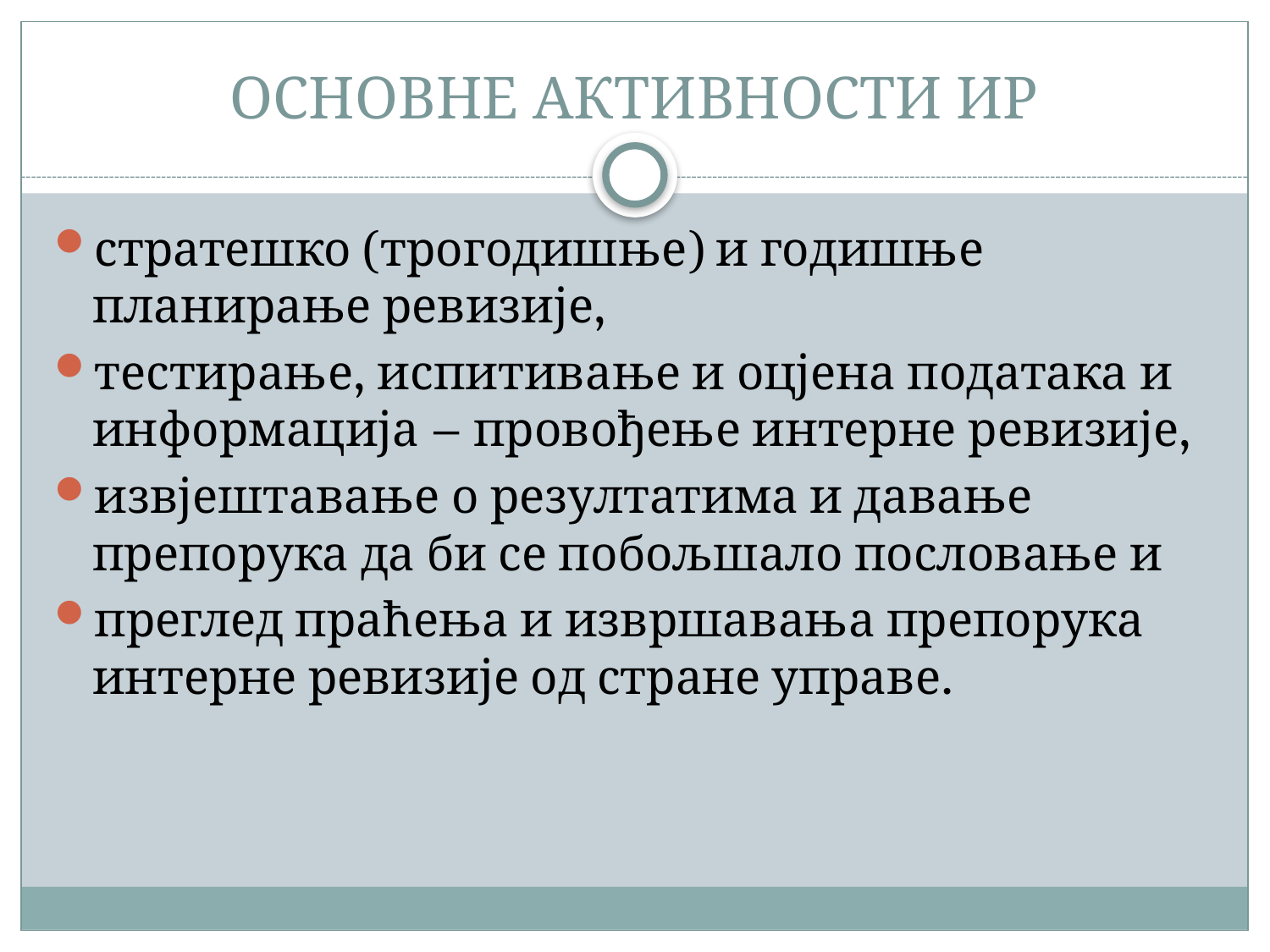

# ОСНОВНЕ АКТИВНОСТИ ИР
стратешко (трогодишње) и годишње планирање ревизије,
тестирање, испитивање и оцјена података и информација – провођење интерне ревизије,
извјештавање о резултатима и давање препорука да би се побољшало пословање и
преглед праћења и извршавања препорука интерне ревизије од стране управе.